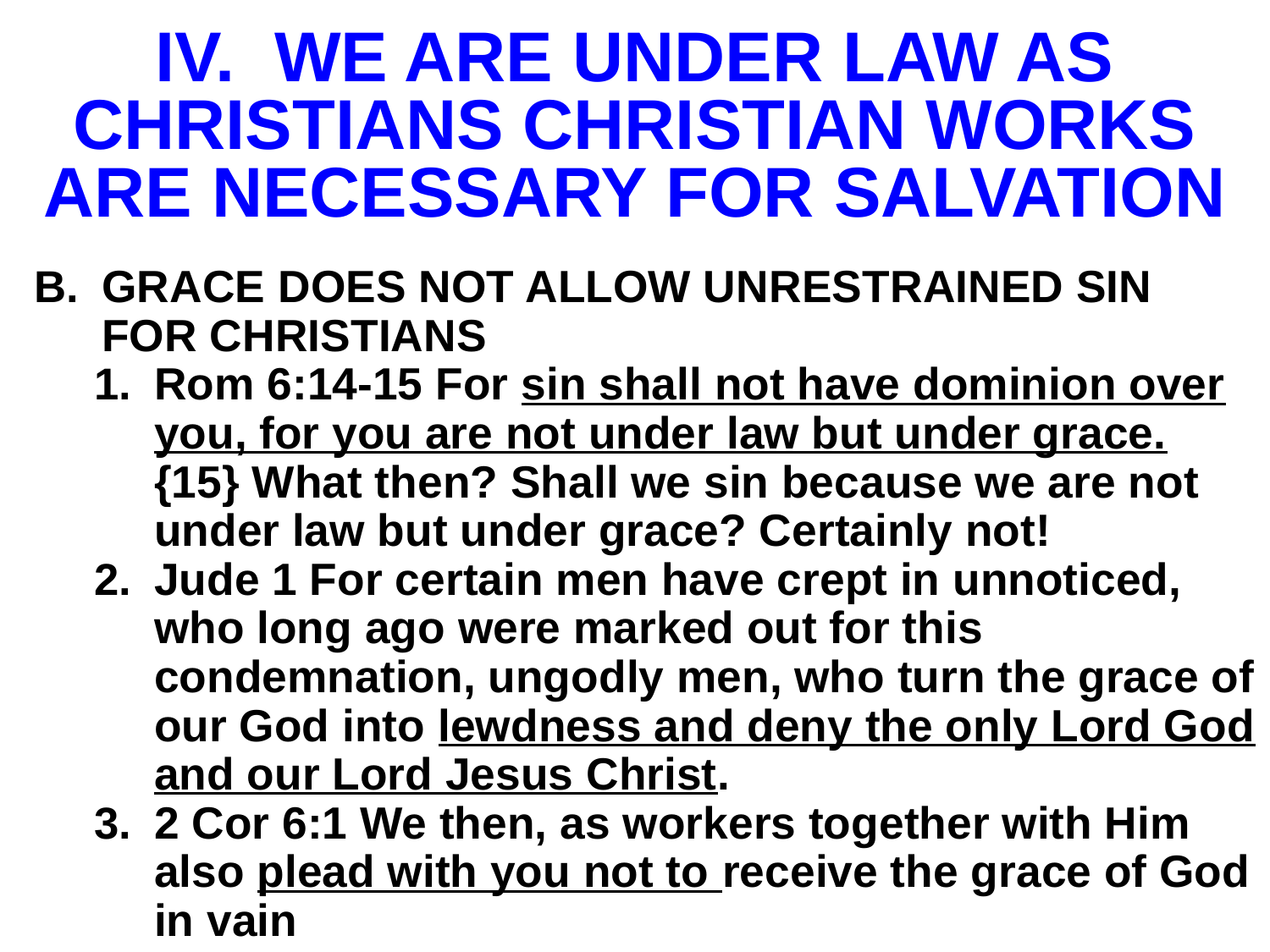

# IV.  WE ARE UNDER LAW AS CHRISTIANS CHRISTIAN WORKS ARE NECESSARY FOR SALVATION
GRACE DOES NOT ALLOW UNRESTRAINED SIN FOR CHRISTIANS
Rom 6:14-15 For sin shall not have dominion over you, for you are not under law but under grace. {15} What then? Shall we sin because we are not under law but under grace? Certainly not!
Jude 1 For certain men have crept in unnoticed, who long ago were marked out for this condemnation, ungodly men, who turn the grace of our God into lewdness and deny the only Lord God and our Lord Jesus Christ.
2 Cor 6:1 We then, as workers together with Him also plead with you not to receive the grace of God in vain